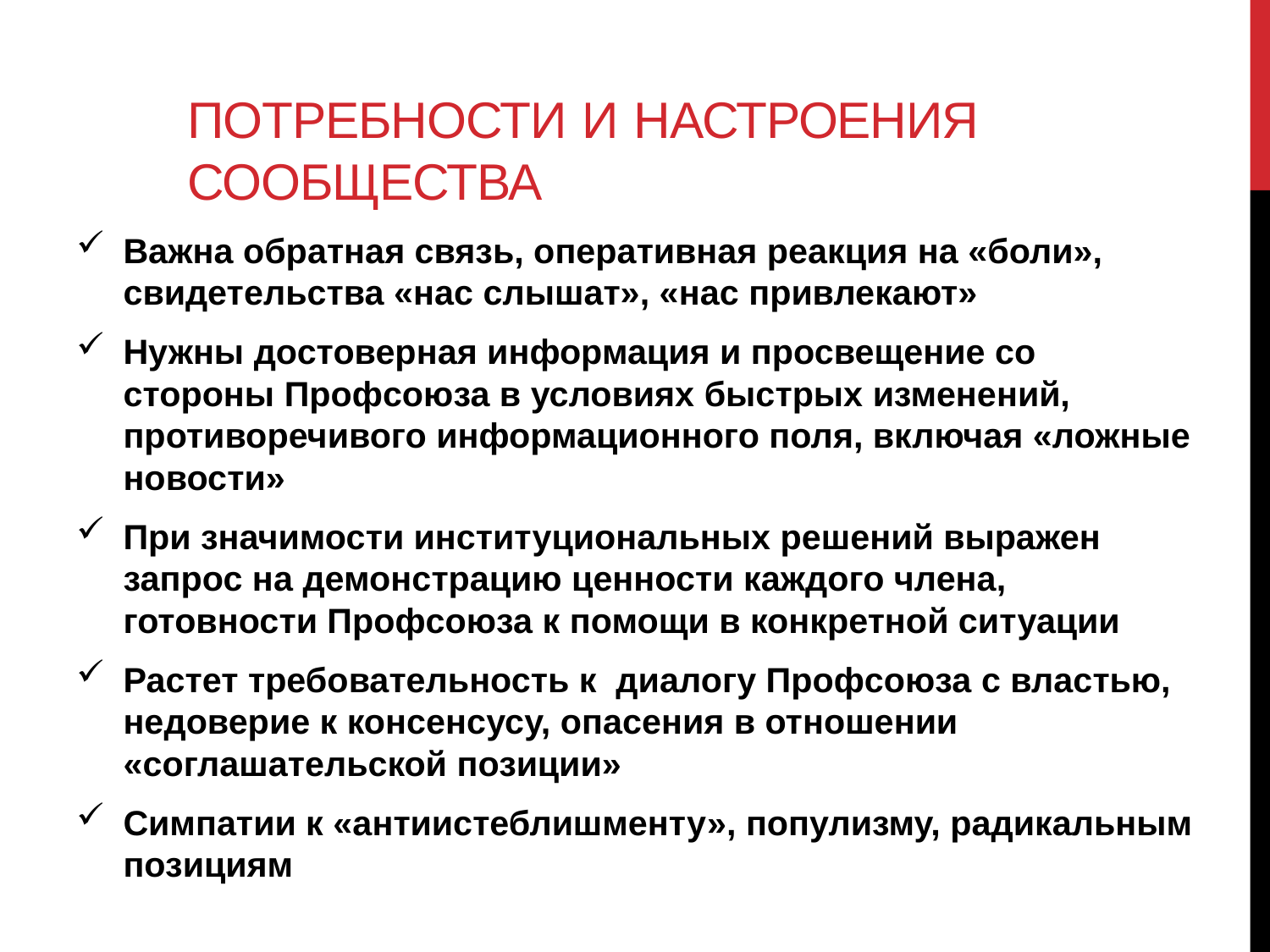

# Потребности и настроения сообщества
Важна обратная связь, оперативная реакция на «боли», свидетельства «нас слышат», «нас привлекают»
Нужны достоверная информация и просвещение со стороны Профсоюза в условиях быстрых изменений, противоречивого информационного поля, включая «ложные новости»
При значимости институциональных решений выражен запрос на демонстрацию ценности каждого члена, готовности Профсоюза к помощи в конкретной ситуации
Растет требовательность к  диалогу Профсоюза с властью, недоверие к консенсусу, опасения в отношении  «соглашательской позиции»
Симпатии к «антиистеблишменту», популизму, радикальным позициям